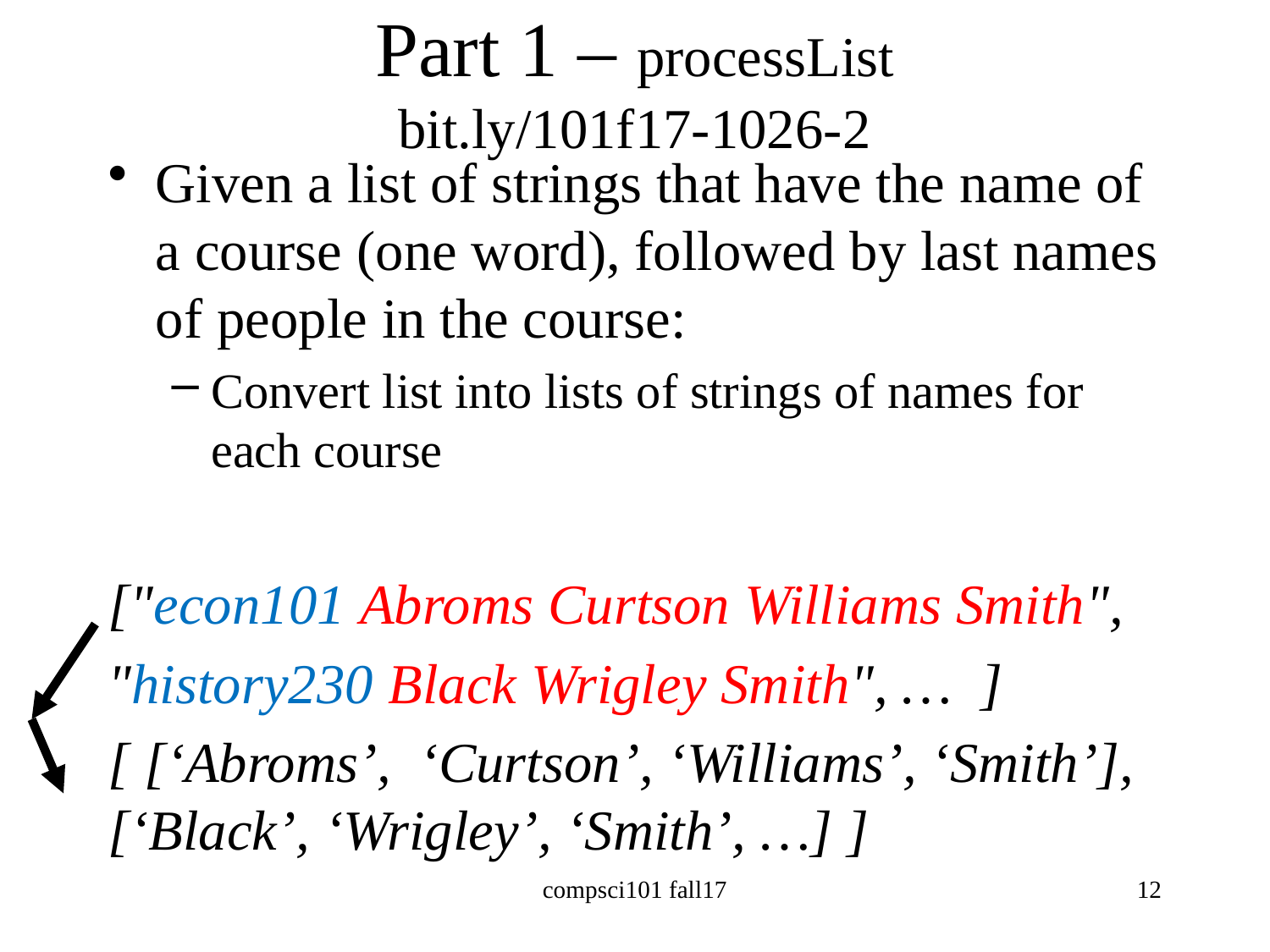

# Part 1 – processList bit.ly/101f17-1026-2
Given a list of strings that have the name of a course (one word), followed by last names of people in the course:
Convert list into lists of strings of names for each course

["econ101 Abroms Curtson Williams Smith",
"history230 Black Wrigley Smith", …  ]
[ [‘Abroms’,  ‘Curtson’, ‘Williams’, ‘Smith’], [‘Black’, ‘Wrigley’, ‘Smith’, …] ]

compsci101 fall17
12